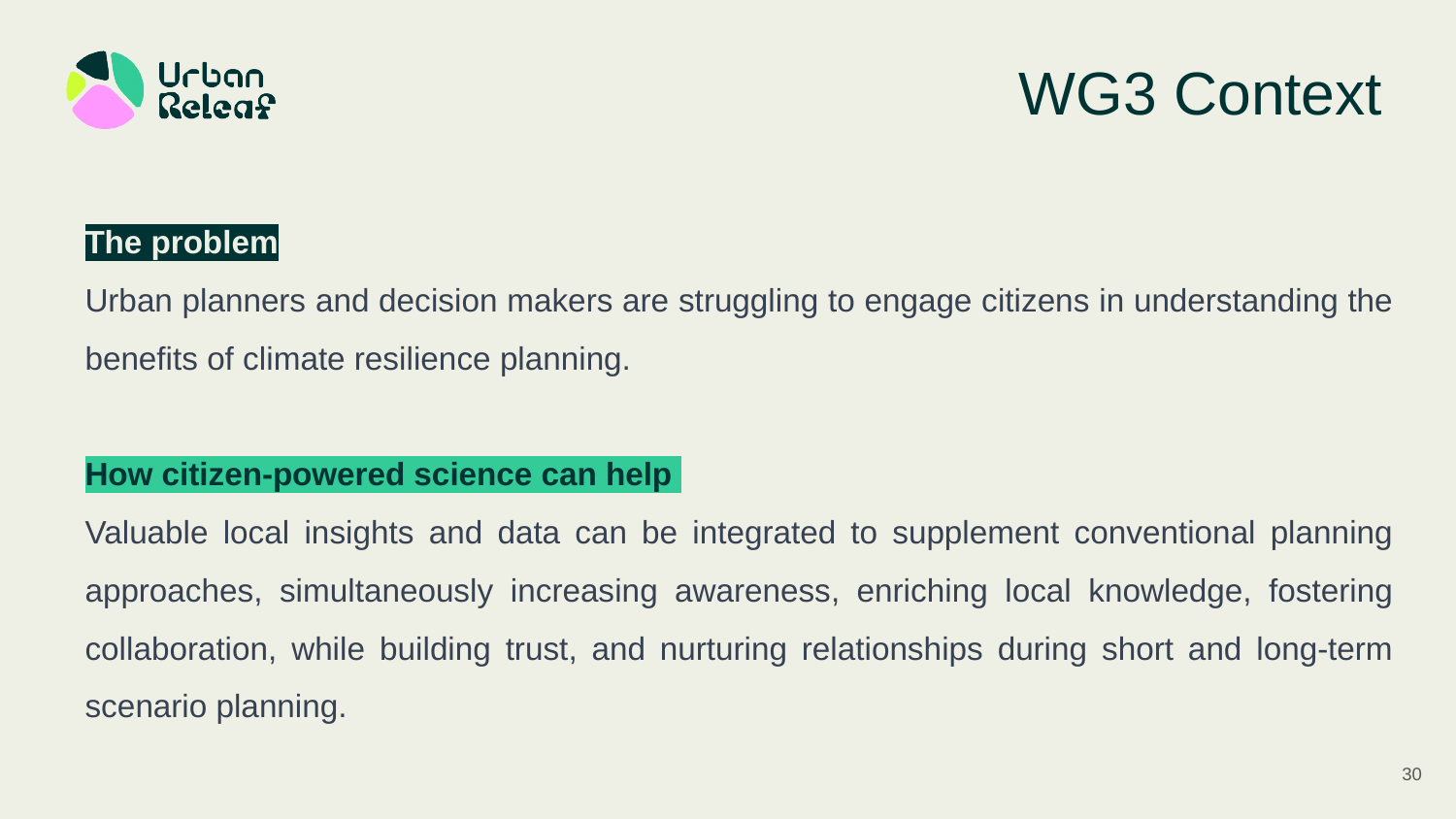

# WG3 Context
The problem
Urban planners and decision makers are struggling to engage citizens in understanding the benefits of climate resilience planning.

How citizen-powered science can help
Valuable local insights and data can be integrated to supplement conventional planning approaches, simultaneously increasing awareness, enriching local knowledge, fostering collaboration, while building trust, and nurturing relationships during short and long-term scenario planning.

30